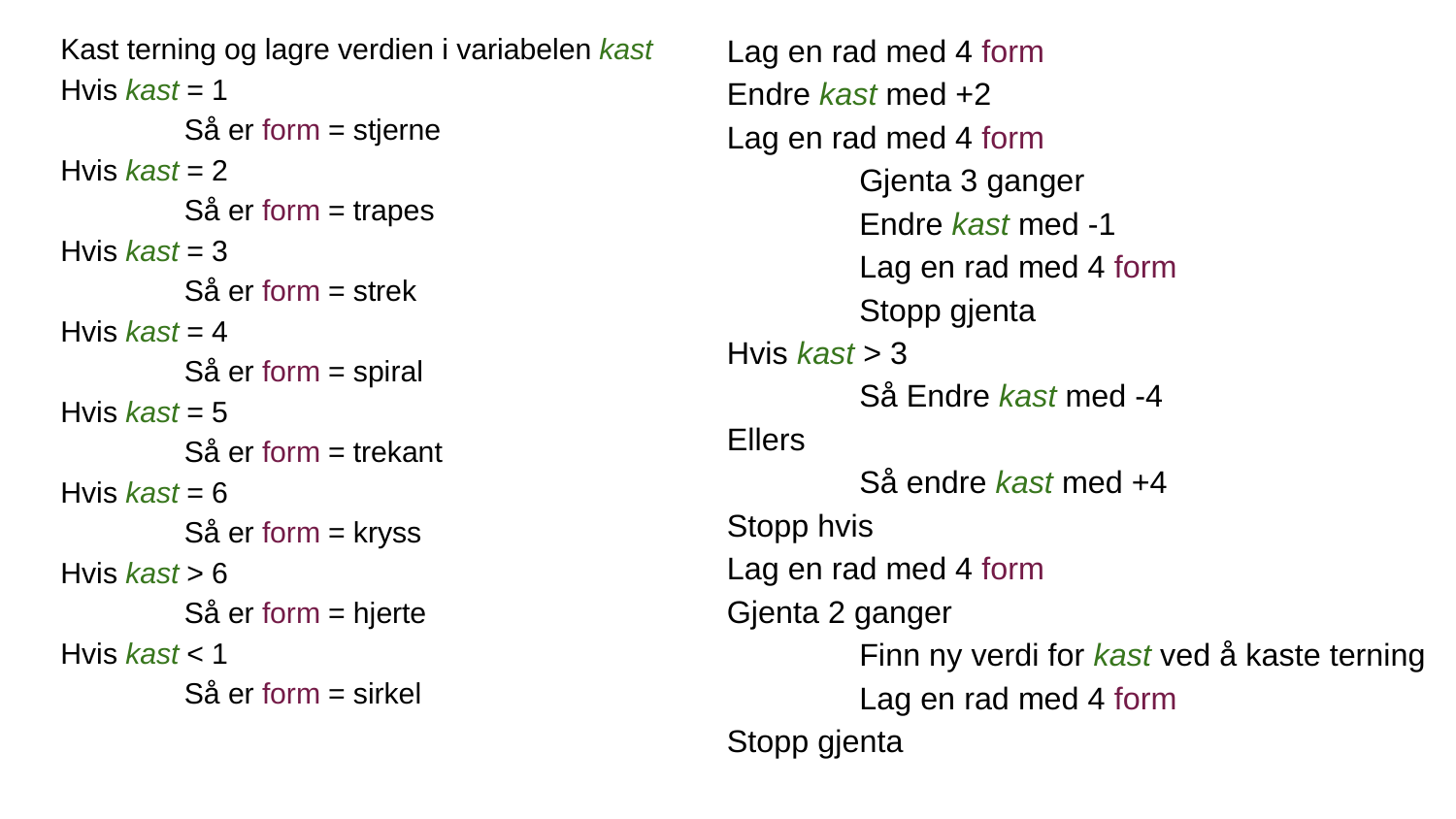

Kast terning og lagre verdien i variabelen kast
Hvis kast = 1
	Så er form = stjerne
Hvis kast = 2
	Så er form = trapes
Hvis kast = 3
	Så er form = strek
Hvis kast = 4
	Så er form = spiral
Hvis kast = 5
	Så er form = trekant
Hvis kast = 6
	Så er form = kryss
Hvis kast > 6
	Så er form = hjerte
Hvis kast < 1
	Så er form = sirkel
Lag en rad med 4 form
Endre kast med +2
Lag en rad med 4 form
	Gjenta 3 ganger
		Endre kast med -1
		Lag en rad med 4 form
	Stopp gjenta
Hvis kast > 3
	Så Endre kast med -4
Ellers
	Så endre kast med +4
Stopp hvis
Lag en rad med 4 form
Gjenta 2 ganger
	Finn ny verdi for kast ved å kaste terning
	Lag en rad med 4 form
Stopp gjenta